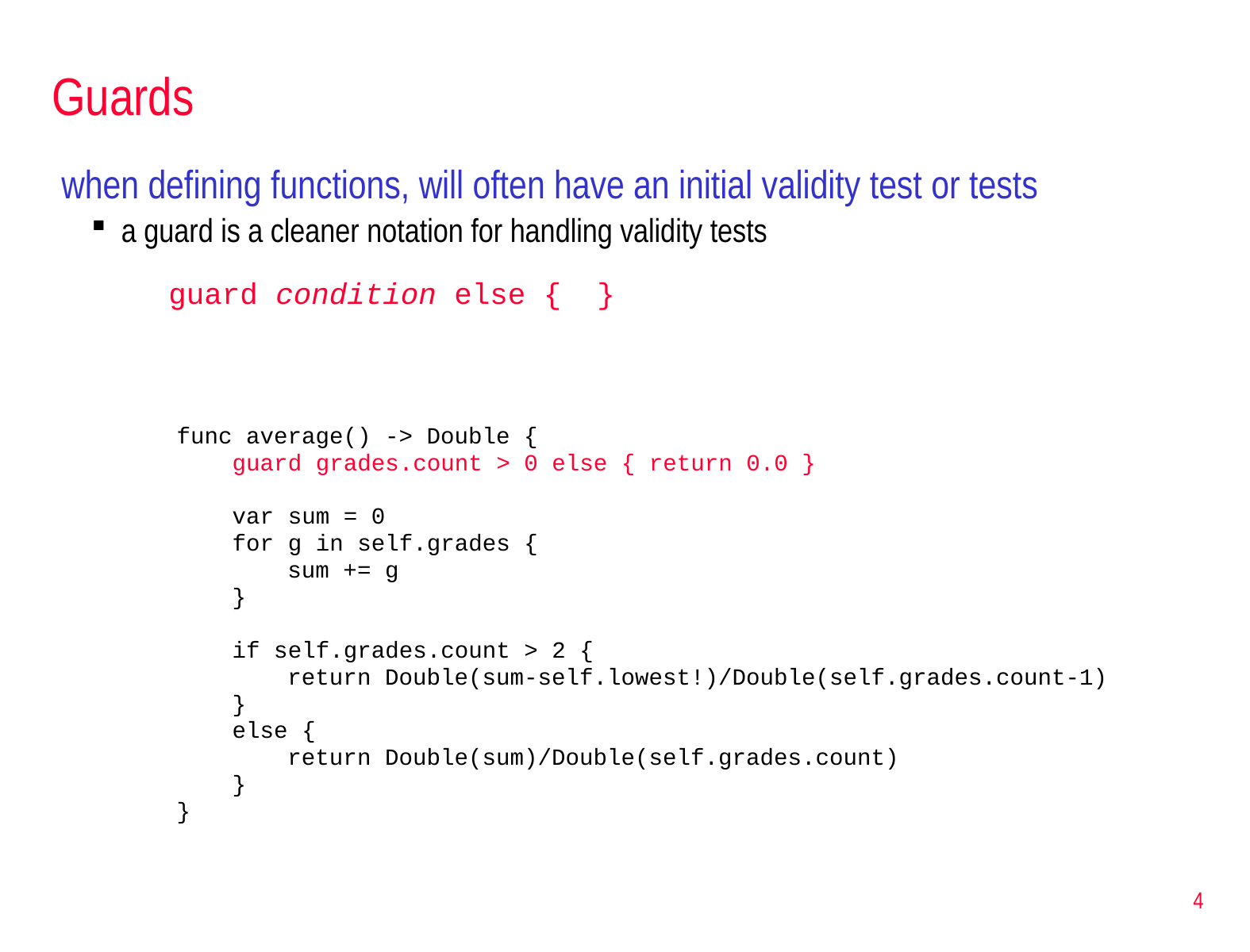

# Guards
when defining functions, will often have an initial validity test or tests
a guard is a cleaner notation for handling validity tests

      guard condition else {  }

    func average() -> Double {
        guard grades.count > 0 else { return 0.0 }

        var sum = 0
        for g in self.grades {
            sum += g
        }

        if self.grades.count > 2 {
            return Double(sum-self.lowest!)/Double(self.grades.count-1)
        }
        else {
            return Double(sum)/Double(self.grades.count)
        }
    }

4